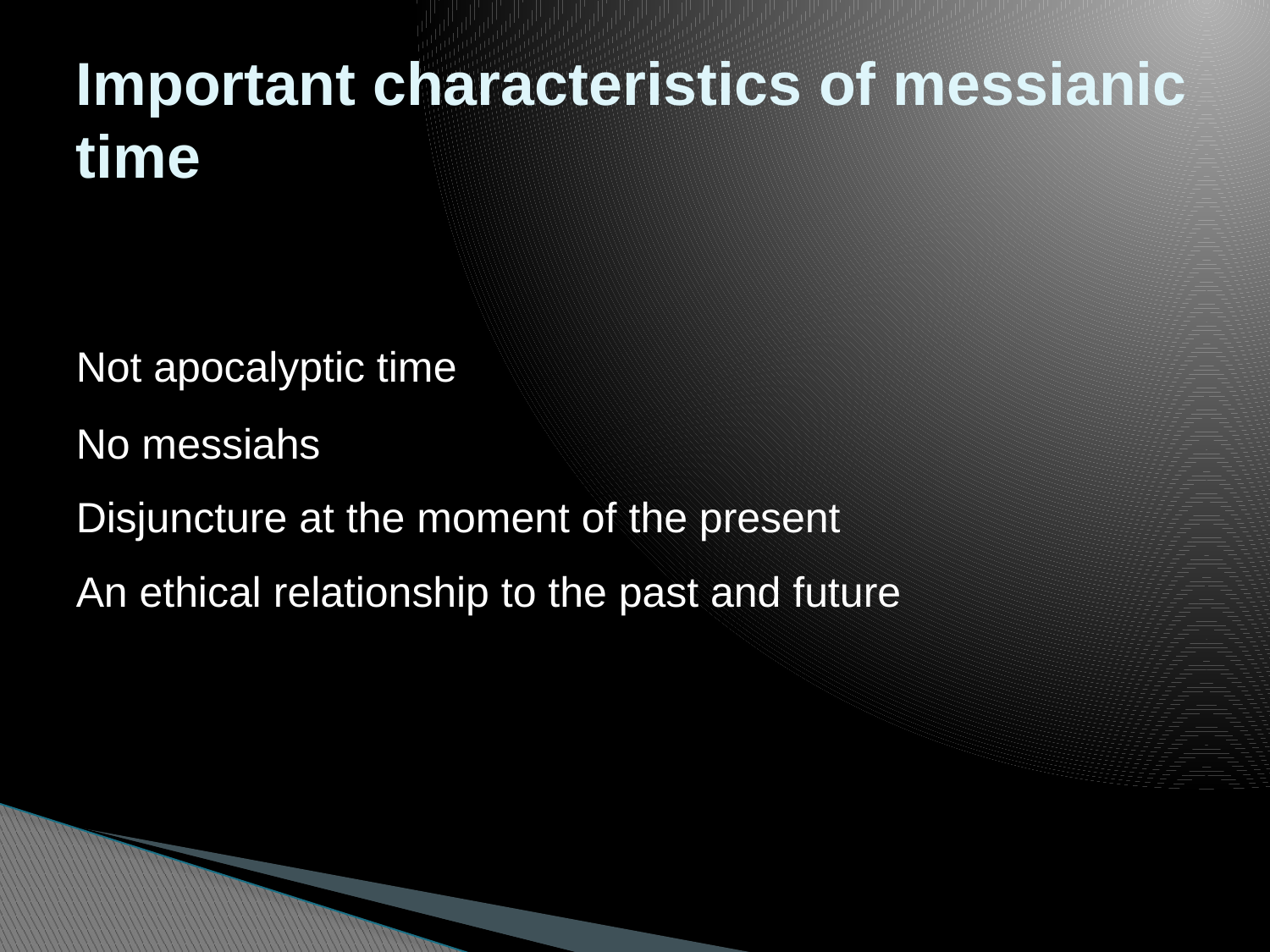

# Important characteristics of messianic time
Not apocalyptic time
No messiahs
Disjuncture at the moment of the present
An ethical relationship to the past and future